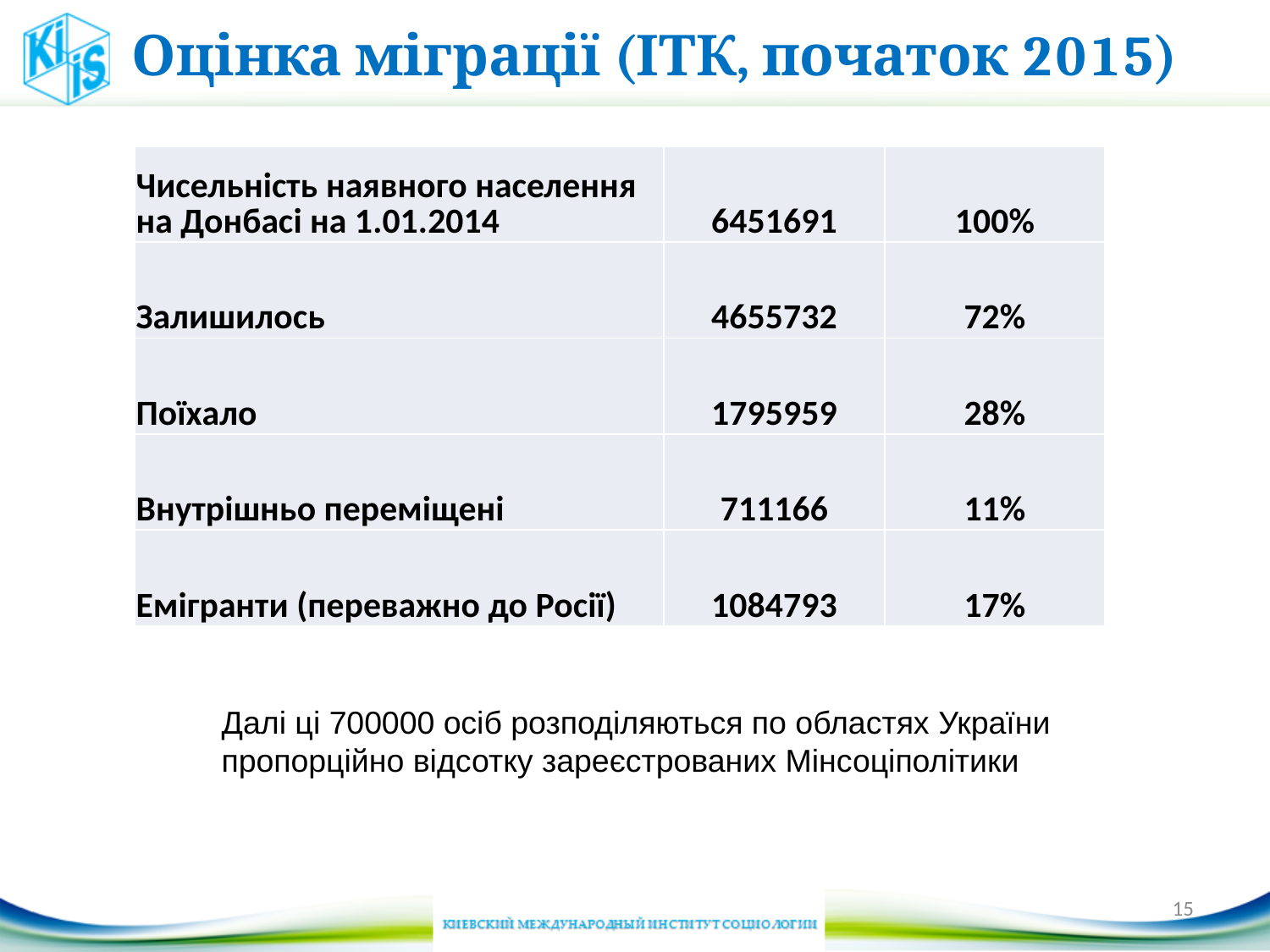

# Оцінка міграції (ІТК, початок 2015)
| Чисельність наявного населення на Донбасі на 1.01.2014 | 6451691 | 100% |
| --- | --- | --- |
| Залишилось | 4655732 | 72% |
| Поїхало | 1795959 | 28% |
| Внутрішньо переміщені | 711166 | 11% |
| Емігранти (переважно до Росії) | 1084793 | 17% |
Далі ці 700000 осіб розподіляються по областях України
пропорційно відсотку зареєстрованих Мінсоціполітики
15